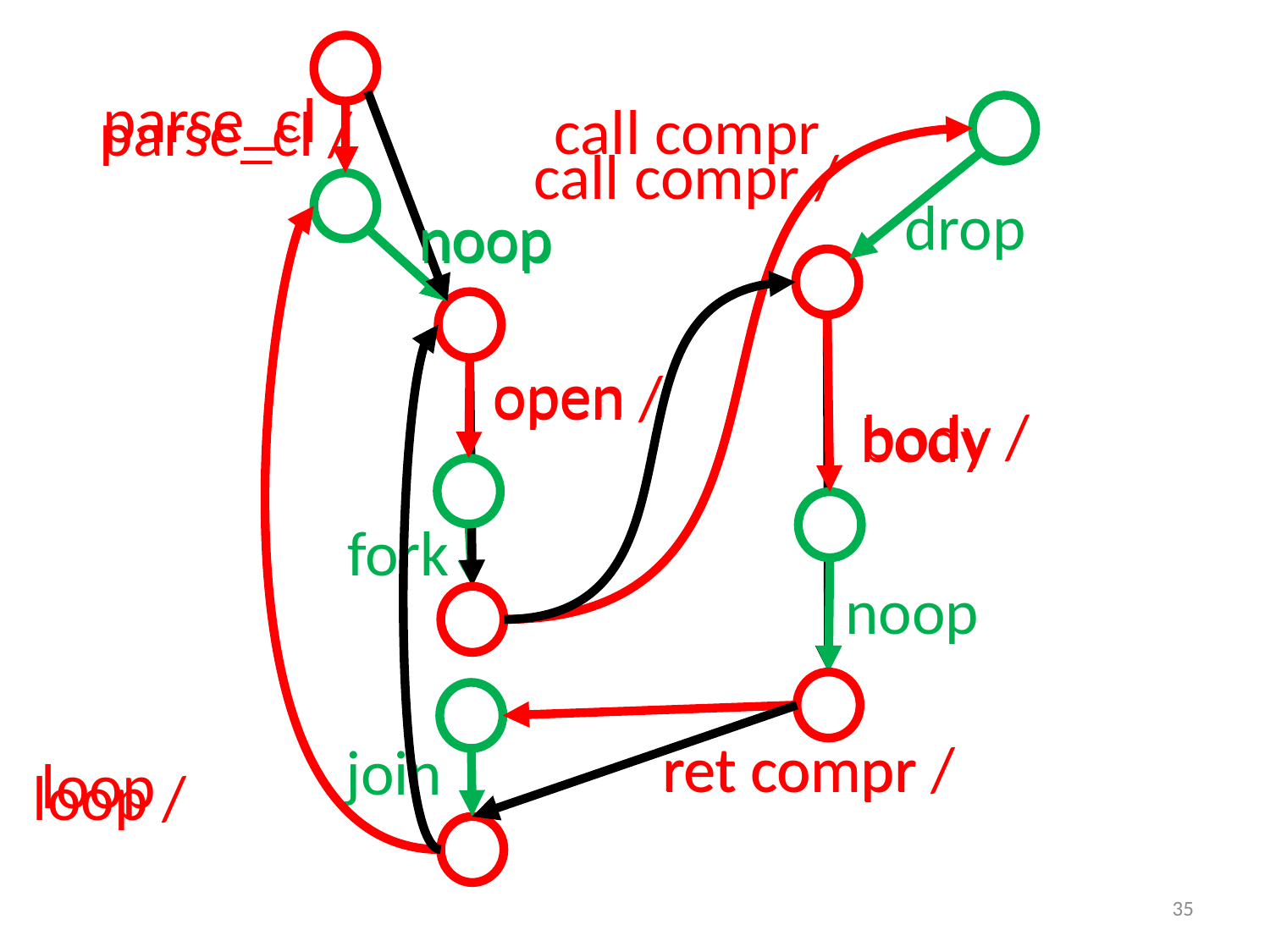

parse_cl
call compr
parse_cl /

call compr /

drop
noop
noop

open
open /
body /
body

fork
noop

ret compr /
ret compr
join
loop
loop /

35